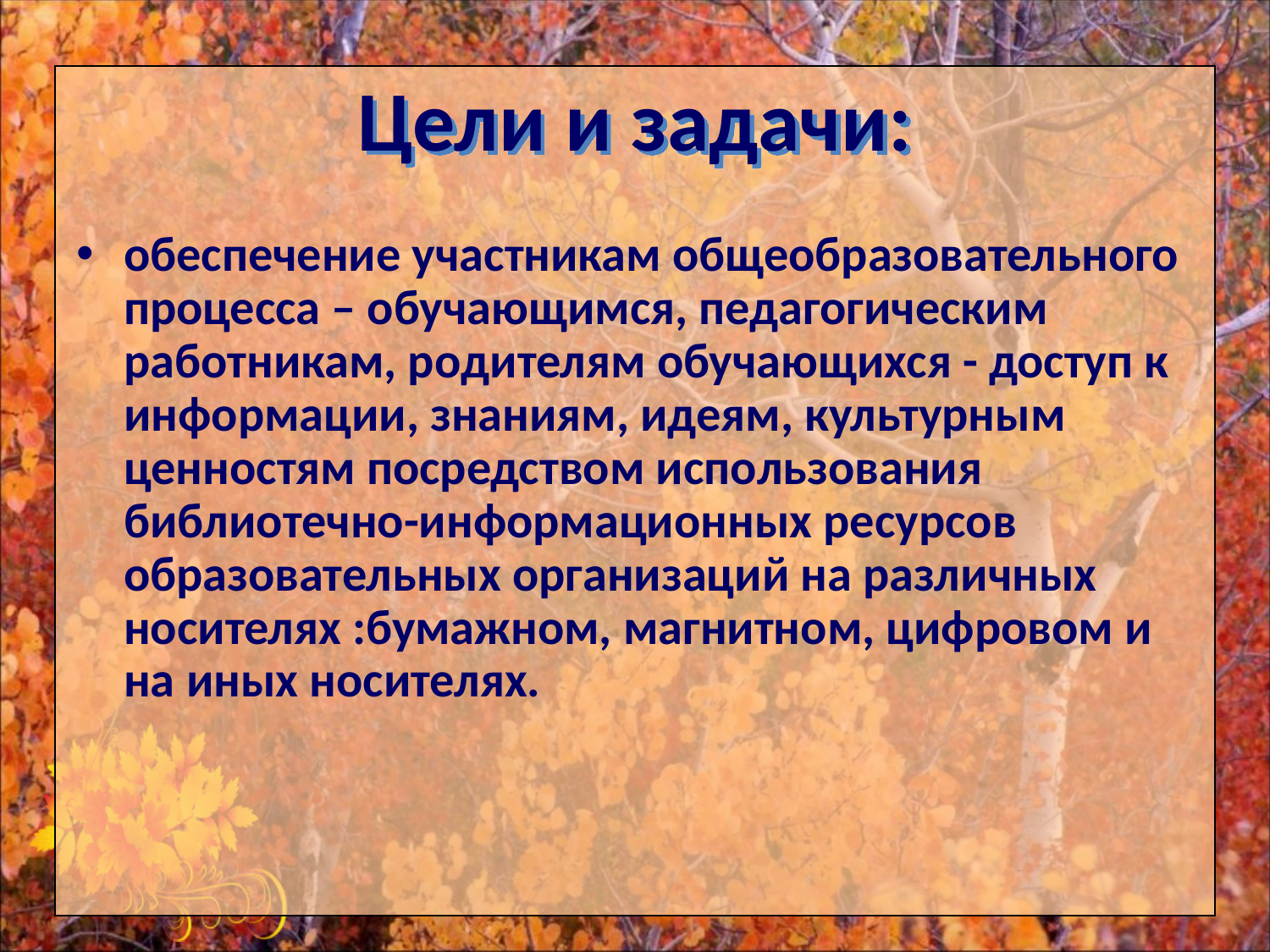

# Цели и задачи:

обеспечение участникам общеобразовательного процесса – обучающимся, педагогическим работникам, родителям обучающихся - доступ к информации, знаниям, идеям, культурным ценностям посредством использования библиотечно-информационных ресурсов образовательных организаций на различных носителях :бумажном, магнитном, цифровом и на иных носителях.